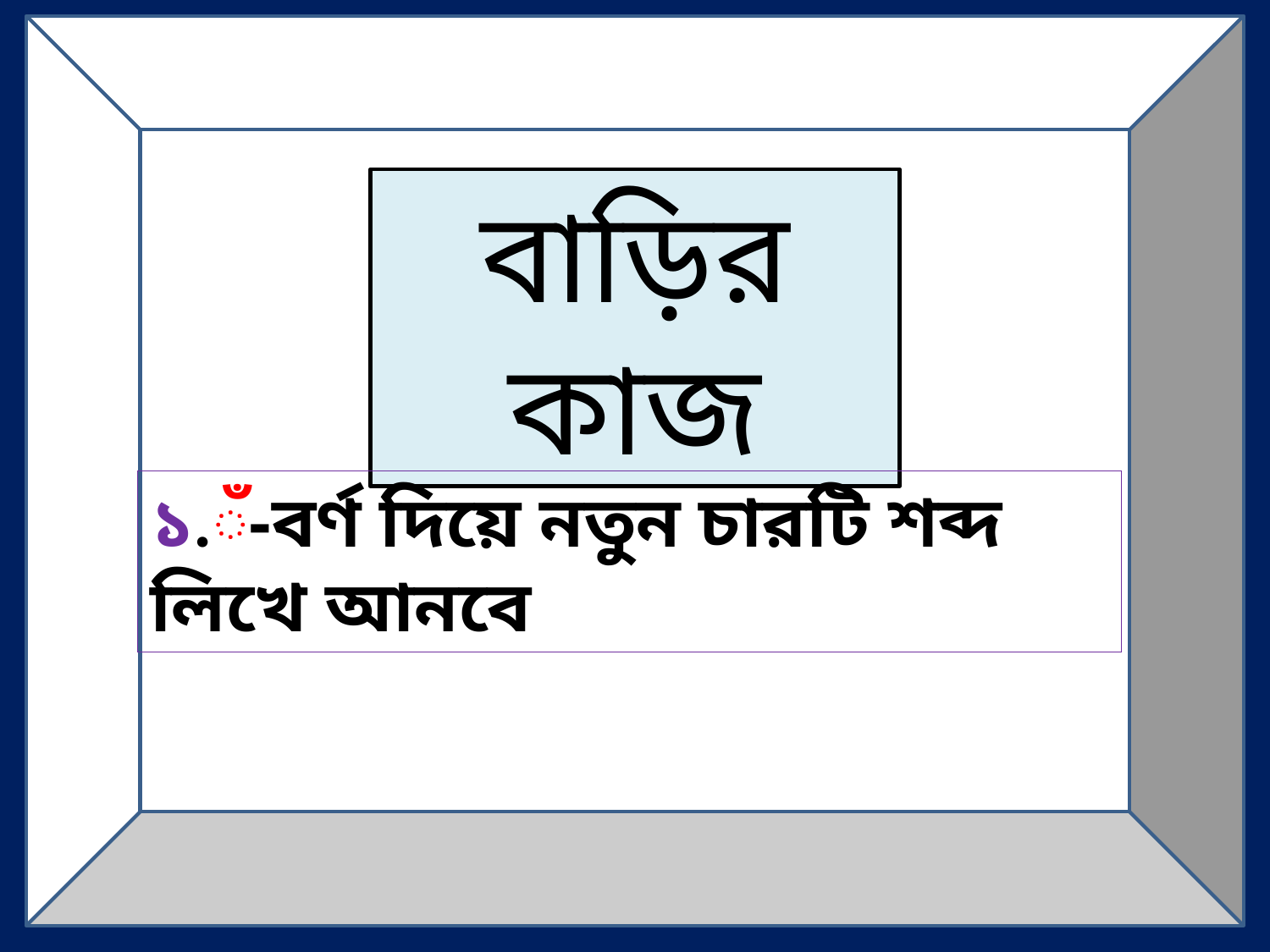

বাড়ির কাজ
১.ঁ-বর্ণ দিয়ে নতুন চারটি শব্দ লিখে আনবে